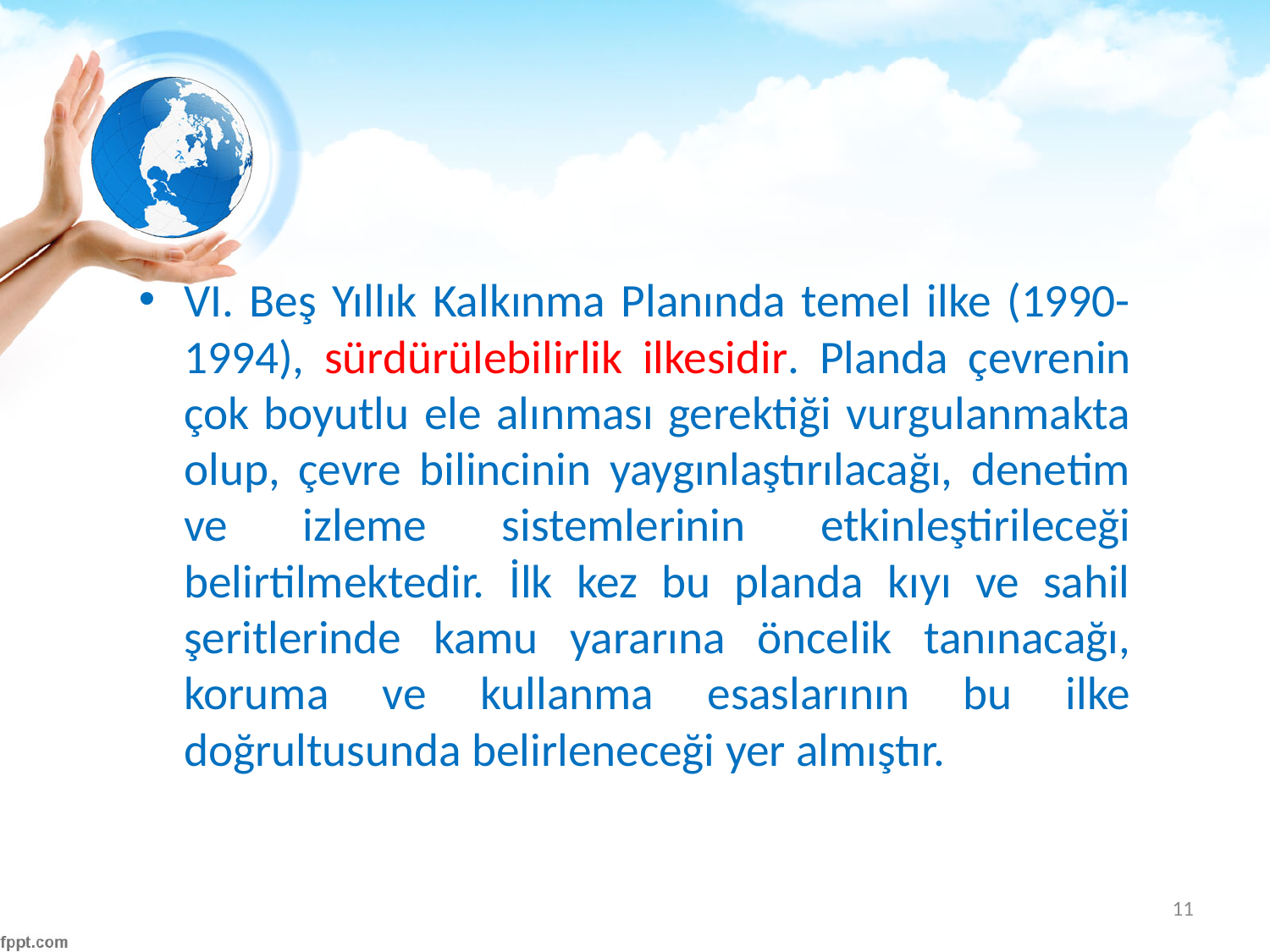

#
VI. Beş Yıllık Kalkınma Planında temel ilke (1990-1994), sürdürülebilirlik ilkesidir. Planda çevrenin çok boyutlu ele alınması gerektiği vurgulanmakta olup, çevre bilincinin yaygınlaştırılacağı, denetim ve izleme sistemlerinin etkinleştirileceği belirtilmektedir. İlk kez bu planda kıyı ve sahil şeritlerinde kamu yararına öncelik tanınacağı, koruma ve kullanma esaslarının bu ilke doğrultusunda belirleneceği yer almıştır.
11